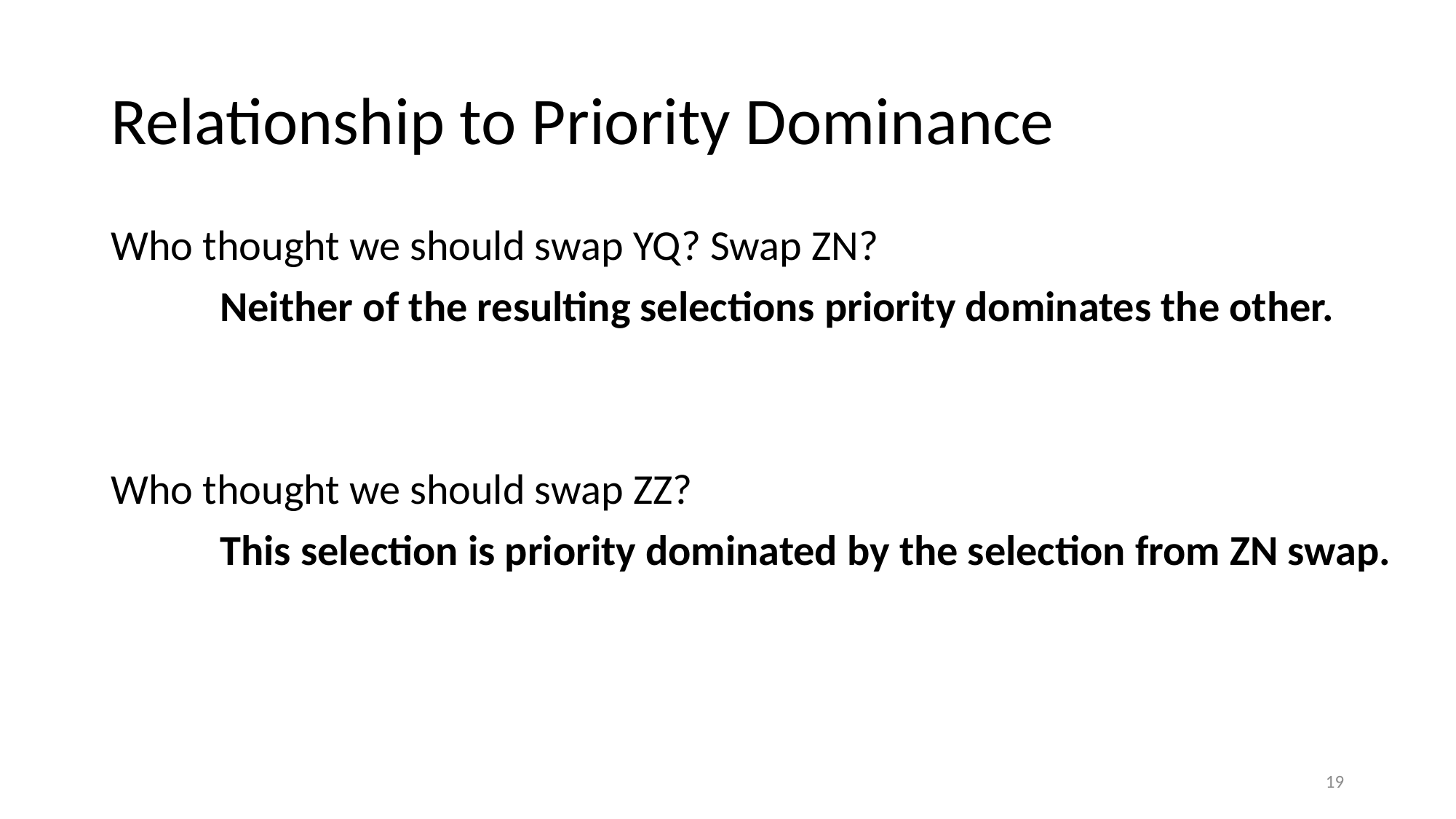

# Relationship to Priority Dominance
Who thought we should swap YQ? Swap ZN?
	Neither of the resulting selections priority dominates the other.

Who thought we should swap ZZ?
	This selection is priority dominated by the selection from ZN swap.
19